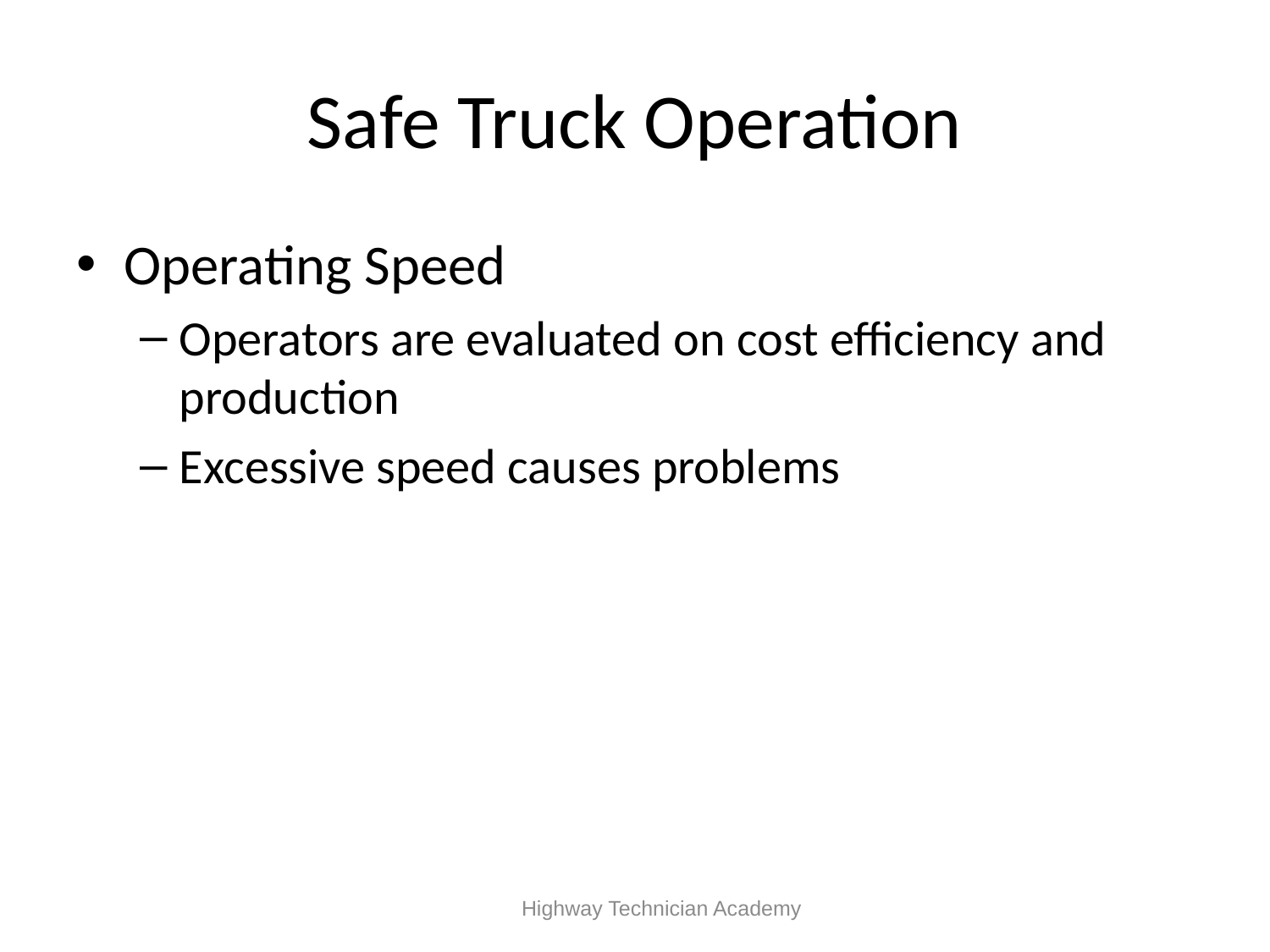

# Safe Truck Operation
Operating Speed
Operators are evaluated on cost efficiency and production
Excessive speed causes problems

           Highway Technician Academy